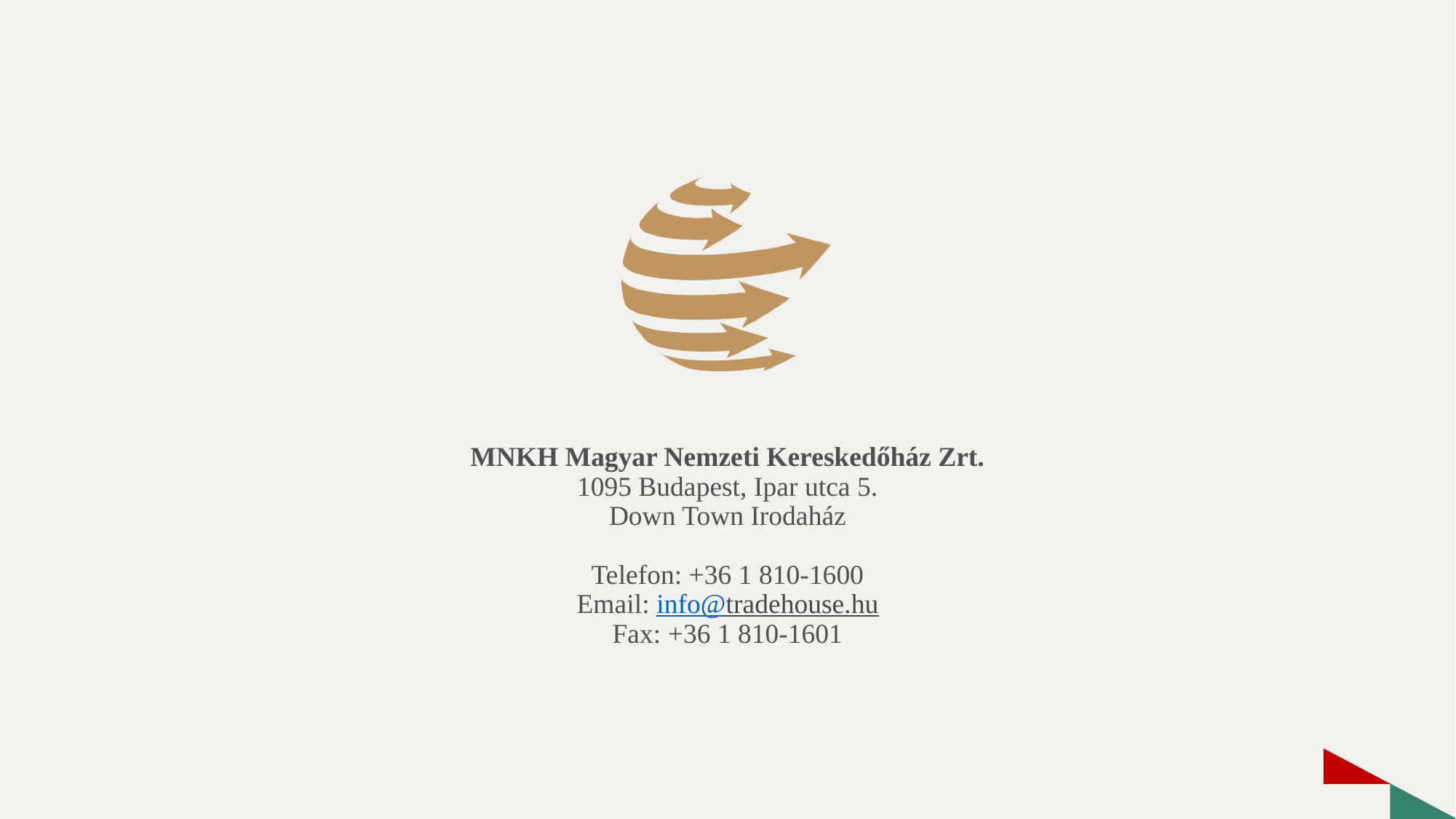

# MNKH Magyar Nemzeti Kereskedőház Zrt. 1095 Budapest, Ipar utca 5. Down Town Irodaház Telefon: +36 1 810-1600 Email: info@tradehouse.hu Fax: +36 1 810-1601